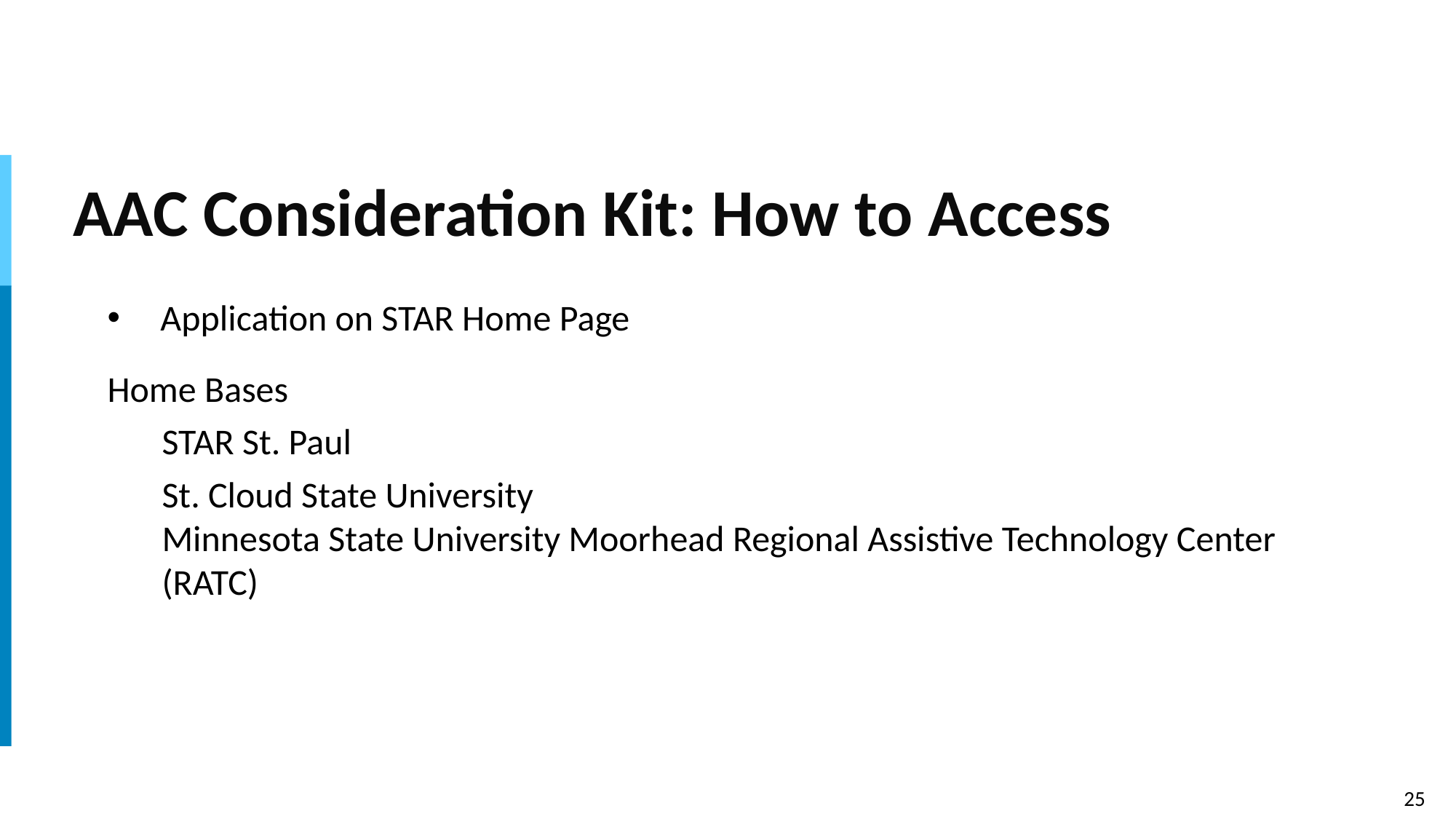

# AAC Consideration Kit: How to Access
Application on STAR Home Page
Home Bases
STAR St. Paul
St. Cloud State University
Minnesota State University Moorhead Regional Assistive Technology Center (RATC)